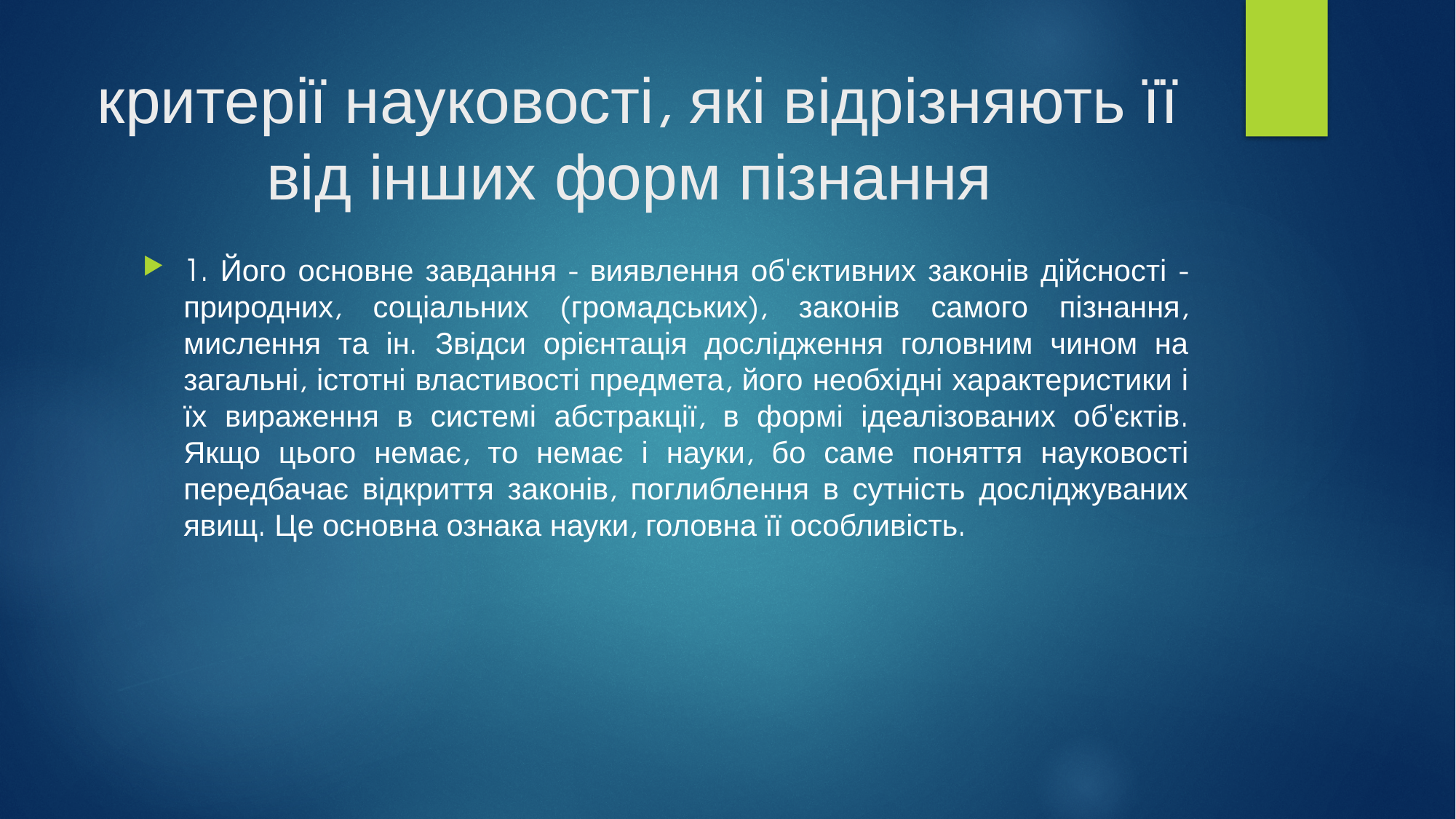

# критерії науковості, які відрізняють її від інших форм пізнання
1. Його основне завдання - виявлення об'єктивних законів дійсності - природних, соціальних (громадських), законів самого пізнання, мислення та ін. Звідси орієнтація дослідження головним чином на загальні, істотні властивості предмета, його необхідні характеристики і їх вираження в системі абстракції, в формі ідеалізованих об'єктів. Якщо цього немає, то немає і науки, бо саме поняття науковості передбачає відкриття законів, поглиблення в сутність досліджуваних явищ. Це основна ознака науки, головна її особливість.